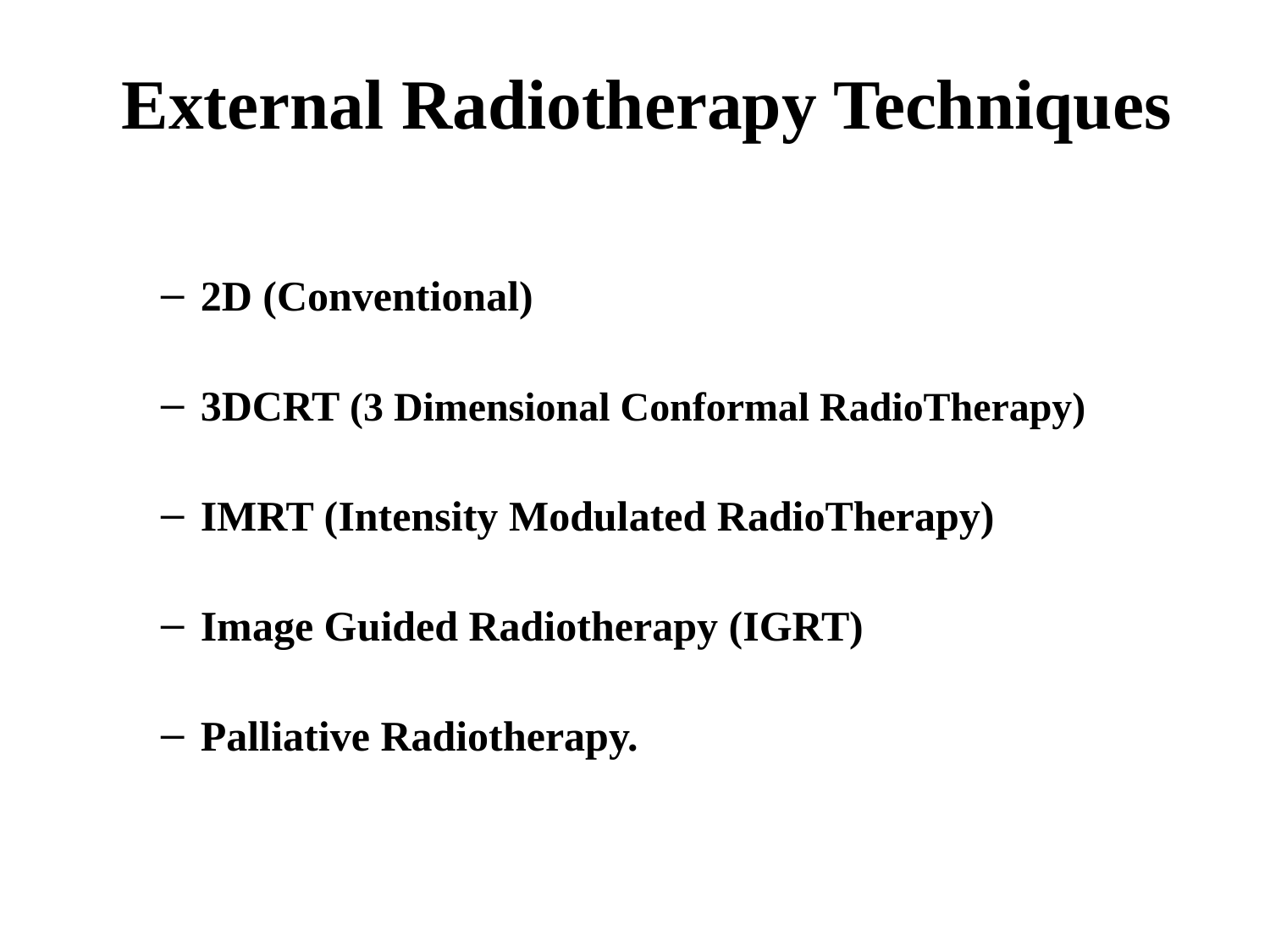

# External Radiotherapy Techniques
2D (Conventional)
3DCRT (3 Dimensional Conformal RadioTherapy)
IMRT (Intensity Modulated RadioTherapy)
Image Guided Radiotherapy (IGRT)
Palliative Radiotherapy.